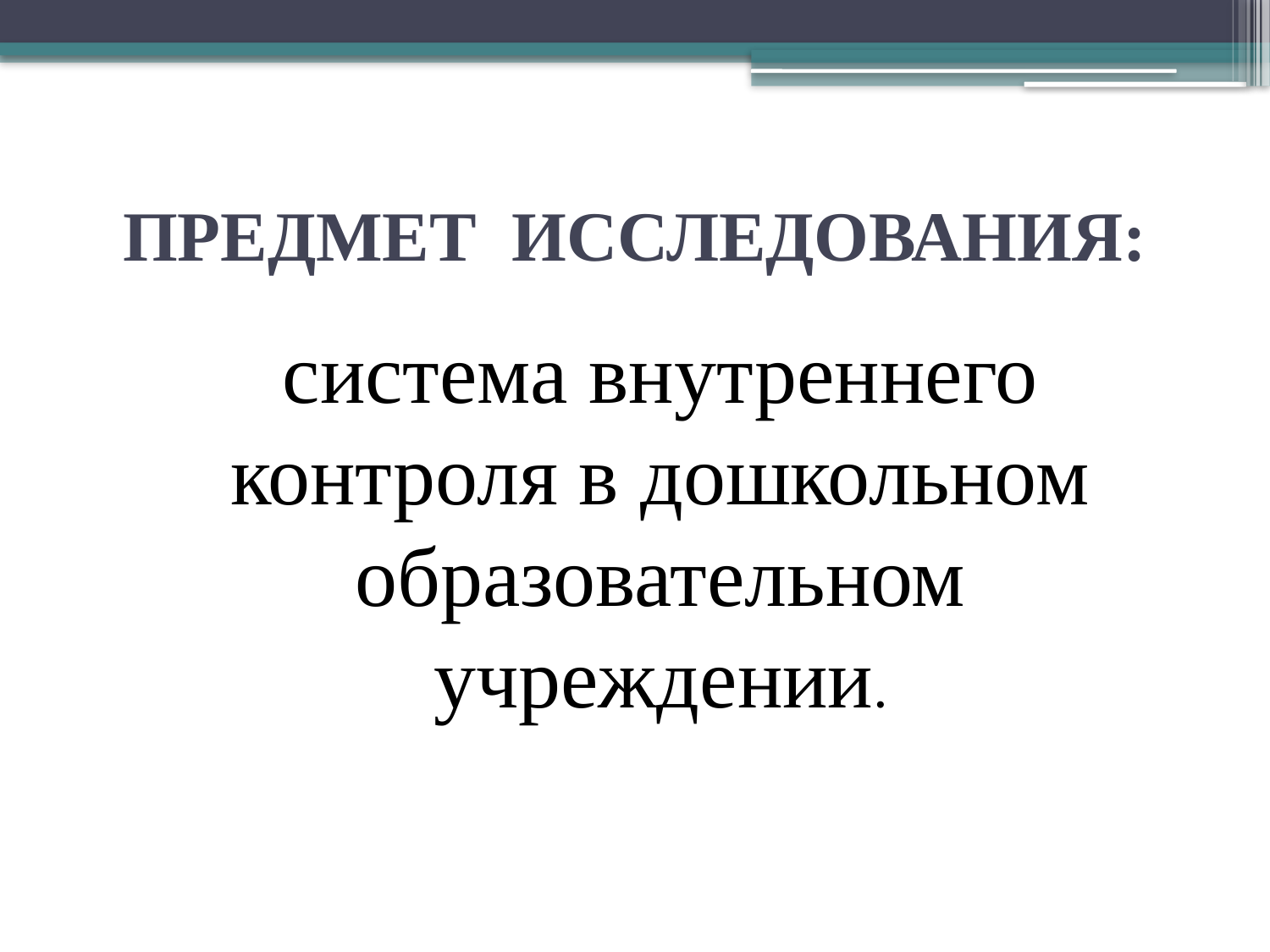

# ПРЕДМЕТ  ИССЛЕДОВАНИЯ:
   система внутреннего контроля в дошкольном образовательном учреждении.